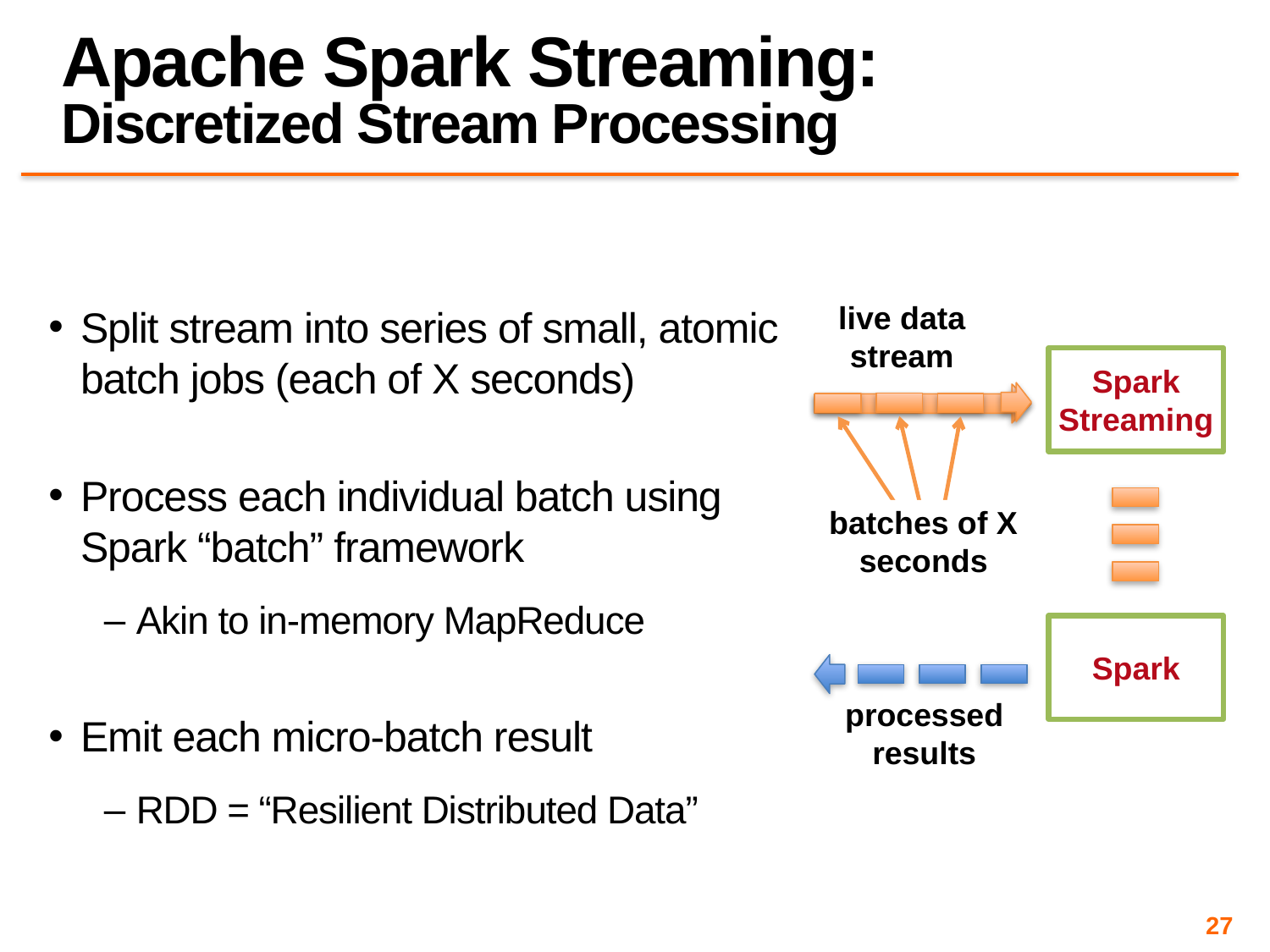

# Apache Spark Streaming: Discretized Stream Processing
Split stream into series of small, atomic batch jobs (each of X seconds)
Process each individual batch using Spark “batch” framework
Akin to in-memory MapReduce
Emit each micro-batch result
RDD = “Resilient Distributed Data”

live data stream
Spark
Streaming

batches of X seconds
Spark

processed results
27